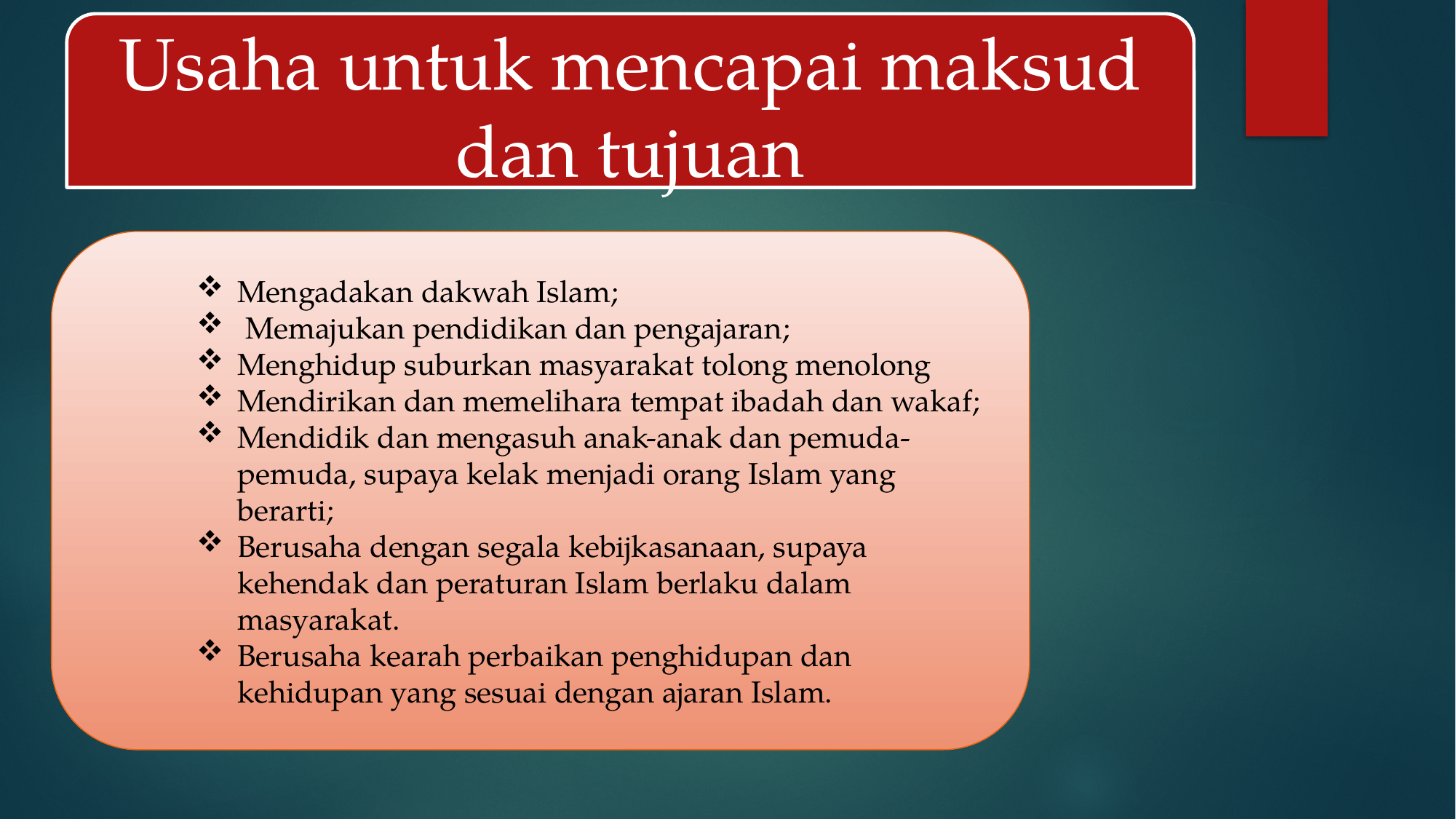

Usaha untuk mencapai maksud dan tujuan
Mengadakan dakwah Islam;
 Memajukan pendidikan dan pengajaran;
Menghidup suburkan masyarakat tolong menolong
Mendirikan dan memelihara tempat ibadah dan wakaf;
Mendidik dan mengasuh anak-anak dan pemuda-pemuda, supaya kelak menjadi orang Islam yang berarti;
Berusaha dengan segala kebijkasanaan, supaya kehendak dan peraturan Islam berlaku dalam masyarakat.
Berusaha kearah perbaikan penghidupan dan kehidupan yang sesuai dengan ajaran Islam.